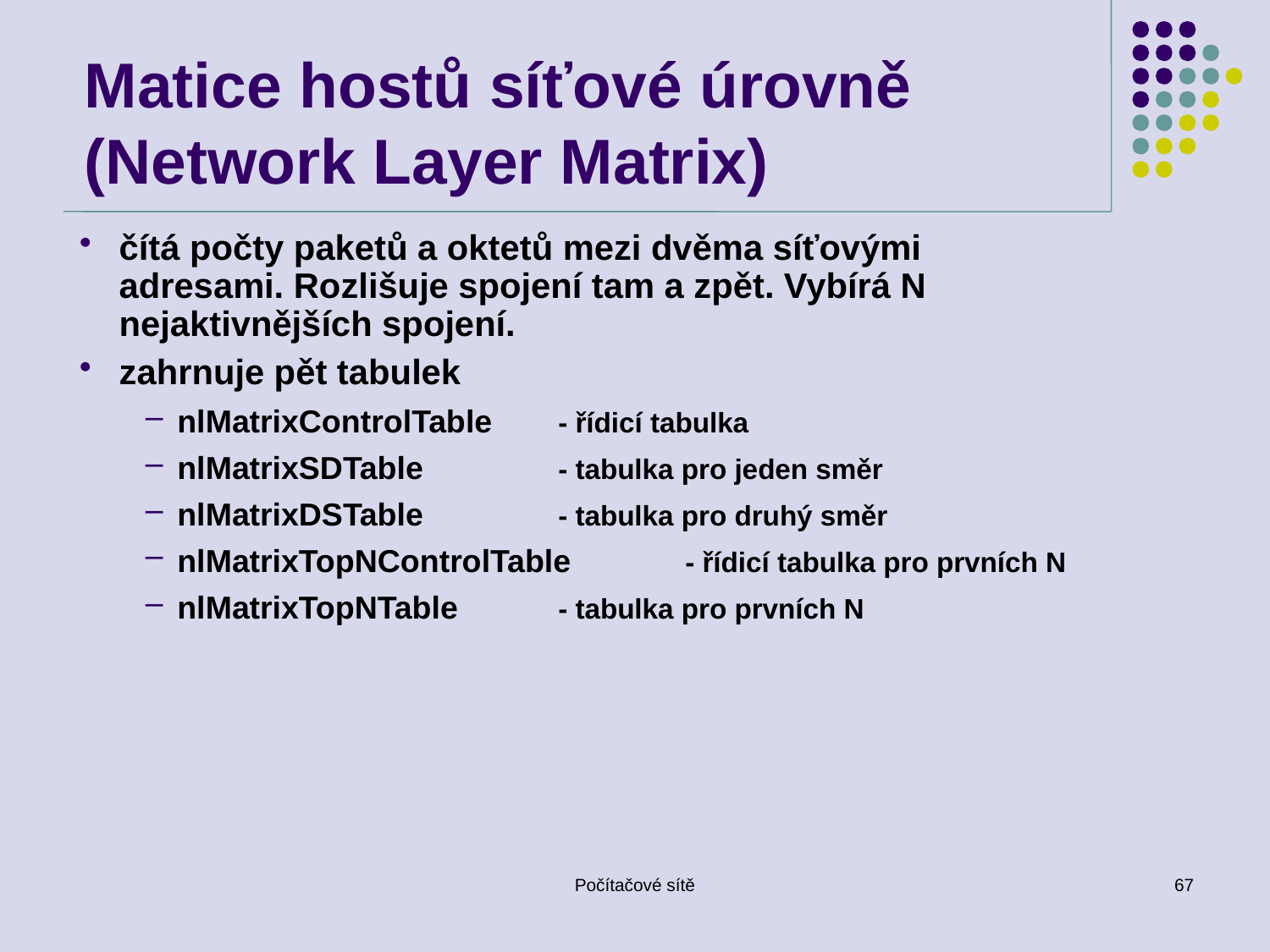

# Matice hostů síťové úrovně (Network Layer Matrix)
čítá počty paketů a oktetů mezi dvěma síťovými adresami. Rozlišuje spojení tam a zpět. Vybírá N nejaktivnějších spojení.
zahrnuje pět tabulek
nlMatrixControlTable   	- řídicí tabulka
nlMatrixSDTable		- tabulka pro jeden směr
nlMatrixDSTable		- tabulka pro druhý směr
nlMatrixTopNControlTable	- řídicí tabulka pro prvních N
nlMatrixTopNTable	- tabulka pro prvních N

Počítačové sítě
67